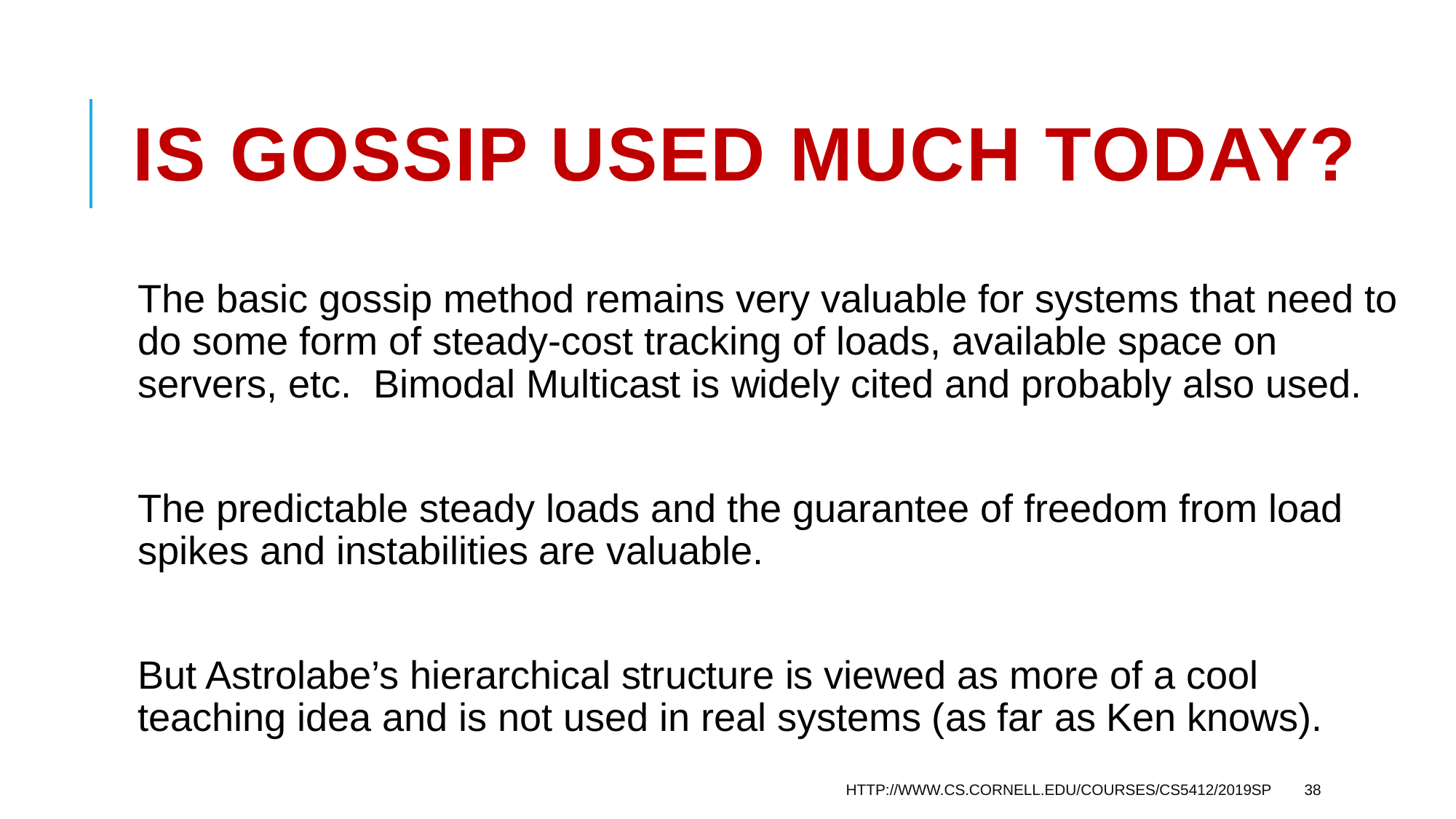

# Is gossip used much today?
The basic gossip method remains very valuable for systems that need to do some form of steady-cost tracking of loads, available space on servers, etc.  Bimodal Multicast is widely cited and probably also used.

The predictable steady loads and the guarantee of freedom from load spikes and instabilities are valuable.

But Astrolabe’s hierarchical structure is viewed as more of a cool teaching idea and is not used in real systems (as far as Ken knows).
http://www.cs.cornell.edu/courses/cs5412/2019sp
38